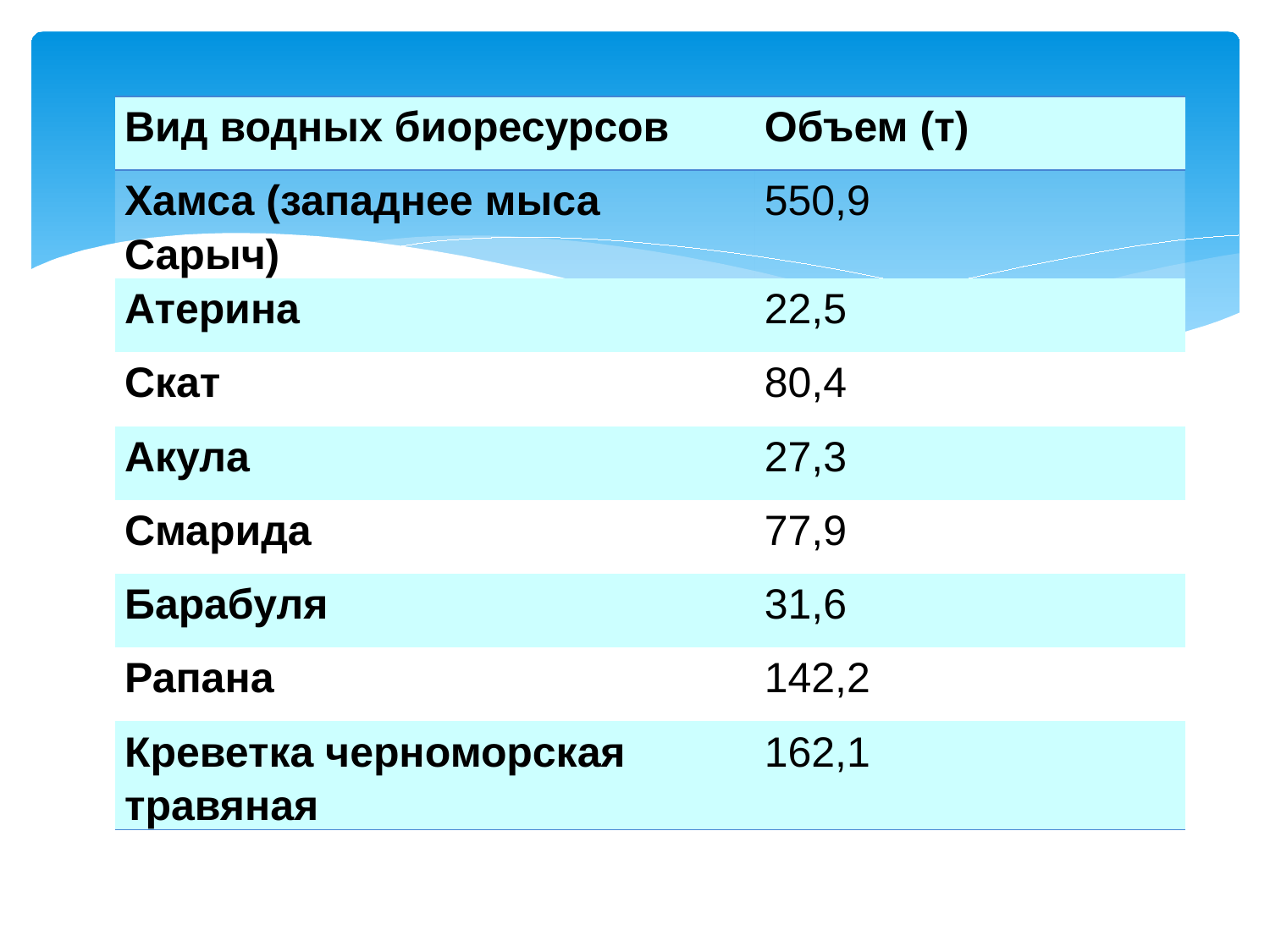

| Вид водных биоресурсов | Объем (т) |
| --- | --- |
| Хамса (западнее мыса Сарыч) | 550,9 |
| Атерина | 22,5 |
| Скат | 80,4 |
| Акула | 27,3 |
| Смарида | 77,9 |
| Барабуля | 31,6 |
| Рапана | 142,2 |
| Креветка черноморская травяная | 162,1 |